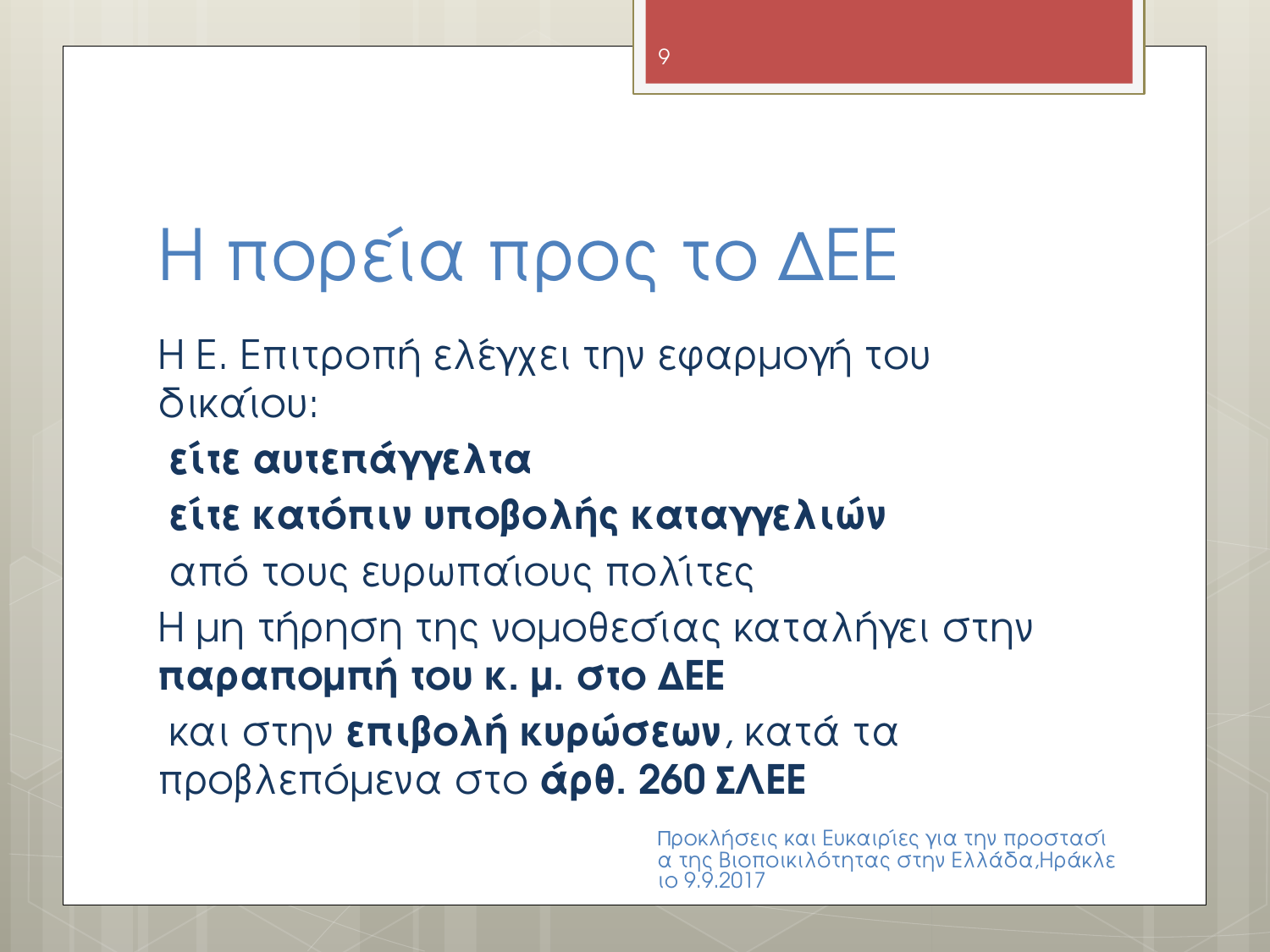

9
# Η πορεία προς το ΔΕΕ
Η Ε. Επιτροπή ελέγχει την εφαρμογή του δικαίου:
 είτε αυτεπάγγελτα
 είτε κατόπιν υποβολής καταγγελιών
 από τους ευρωπαίους πολίτες
Η μη τήρηση της νομοθεσίας καταλήγει στην παραπομπή του κ. μ. στο ΔΕΕ
 και στην επιβολή κυρώσεων, κατά τα προβλεπόμενα στο άρθ. 260 ΣΛΕΕ

Προκλήσεις και Ευκαιρίες για την προστασία της Βιοποικιλότητας στην Ελλάδα,Ηράκλειο 9.9.2017